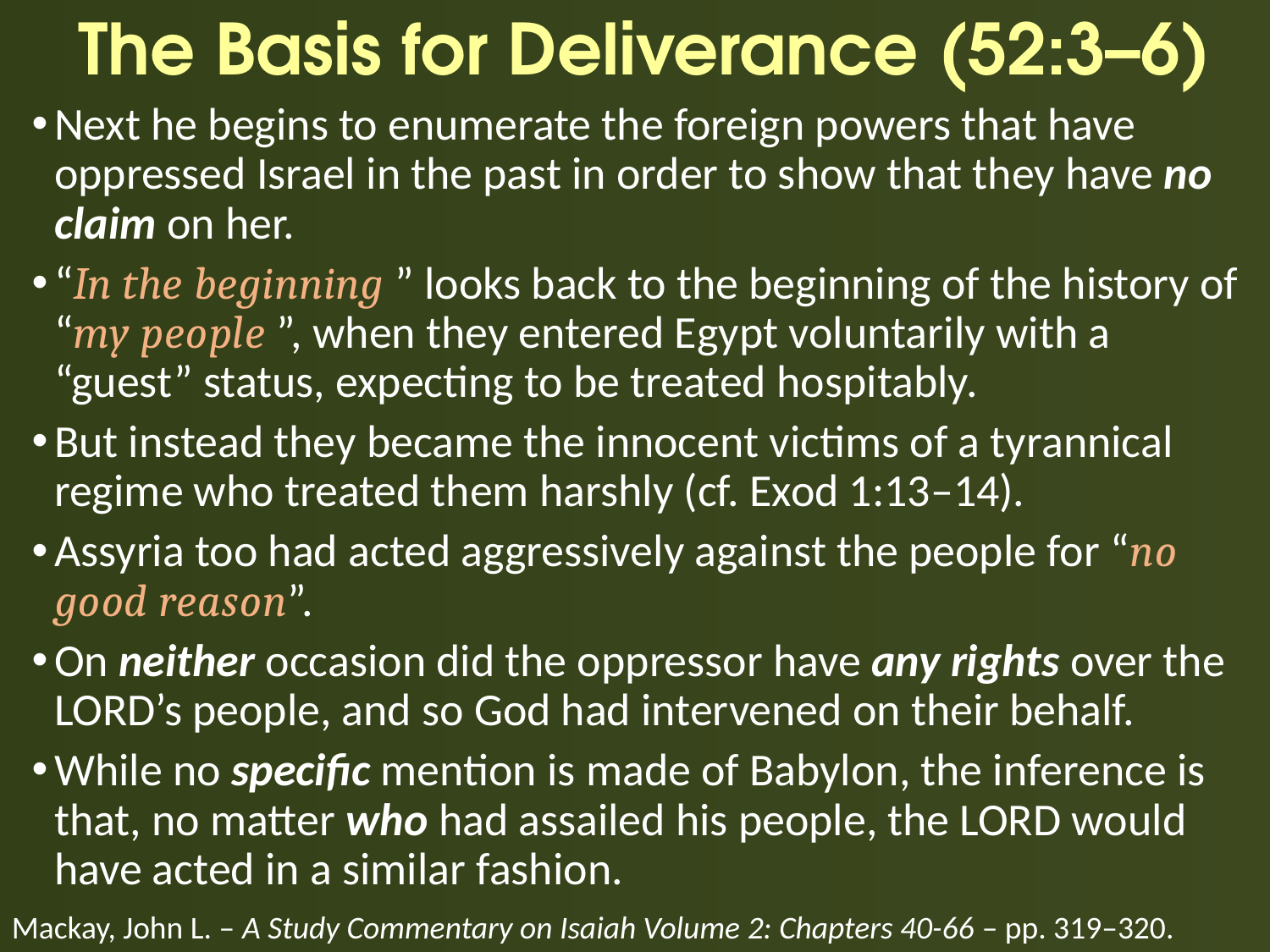

# The Basis for Deliverance (52:3–6)
Next he begins to enumerate the foreign powers that have oppressed Israel in the past in order to show that they have no claim on her.
“In the beginning ” looks back to the beginning of the history of “my people ”, when they entered Egypt voluntarily with a “guest” status, expecting to be treated hospitably.
But instead they became the innocent victims of a tyrannical regime who treated them harshly (cf. Exod 1:13–14).
Assyria too had acted aggressively against the people for “no good reason”.
On neither occasion did the oppressor have any rights over the LORD’s people, and so God had intervened on their behalf.
While no specific mention is made of Babylon, the inference is that, no matter who had assailed his people, the LORD would have acted in a similar fashion.
Mackay, John L. – A Study Commentary on Isaiah Volume 2: Chapters 40-66 – pp. 319–320.